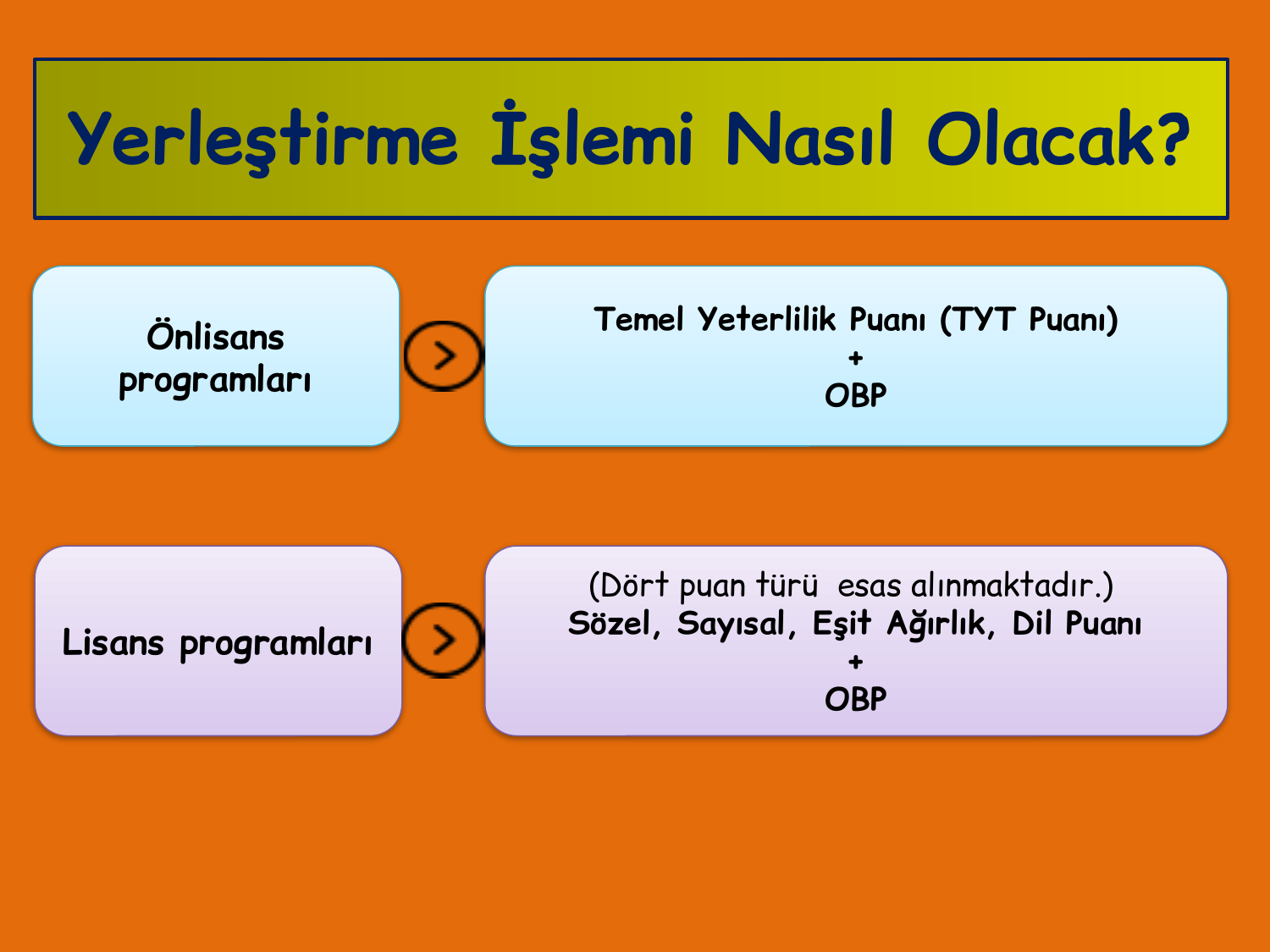

Yerleştirme İşlemi Nasıl Olacak?
Önlisans programları
Temel Yeterlilik Puanı (TYT Puanı)
+
OBP

Lisans programları
(Dört puan türü  esas alınmaktadır.)
Sözel, Sayısal, Eşit Ağırlık, Dil Puanı
+
OBP